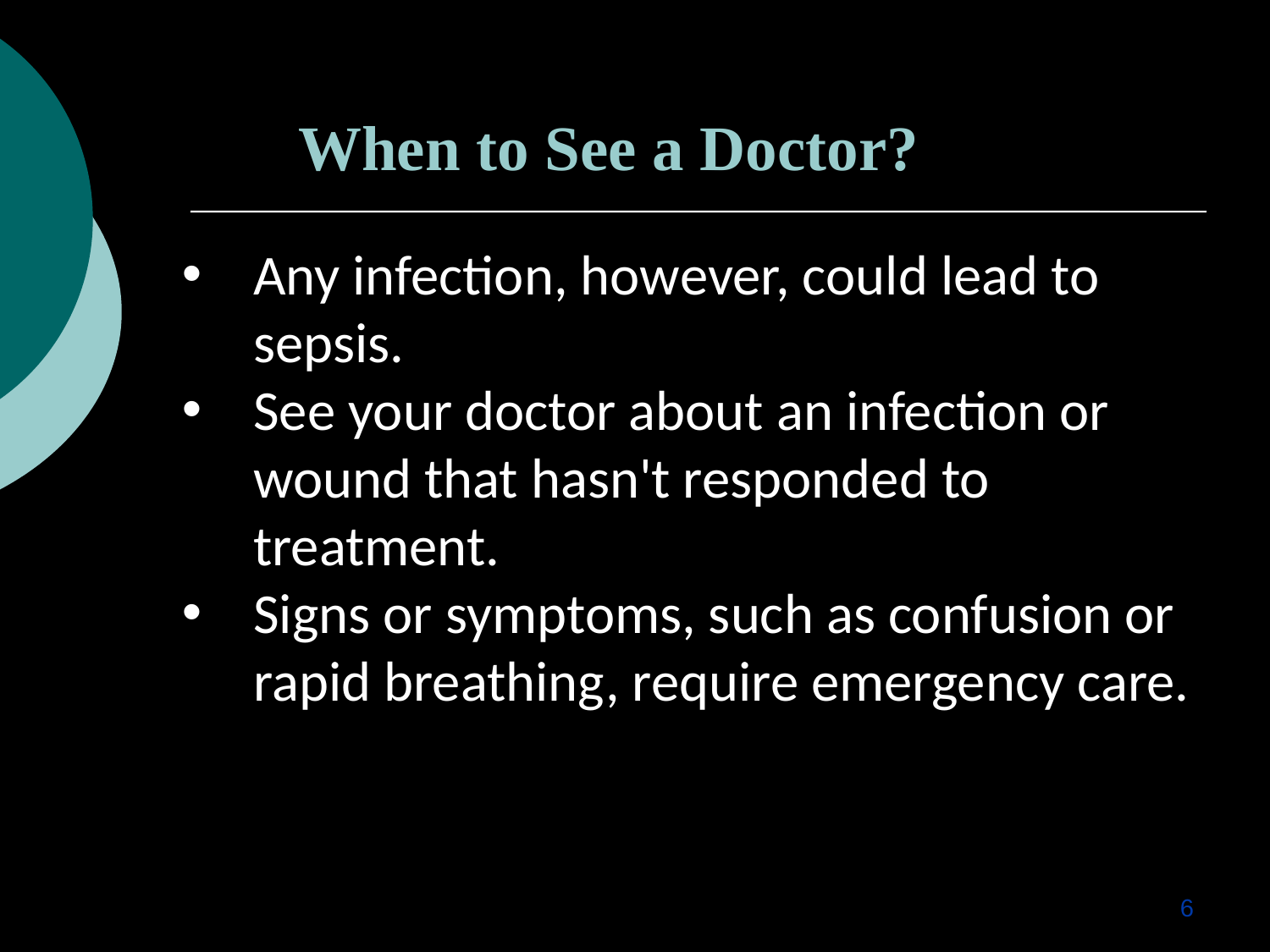

When to See a Doctor?
Any infection, however, could lead to sepsis.
See your doctor about an infection or wound that hasn't responded to treatment.
Signs or symptoms, such as confusion or rapid breathing, require emergency care.

6